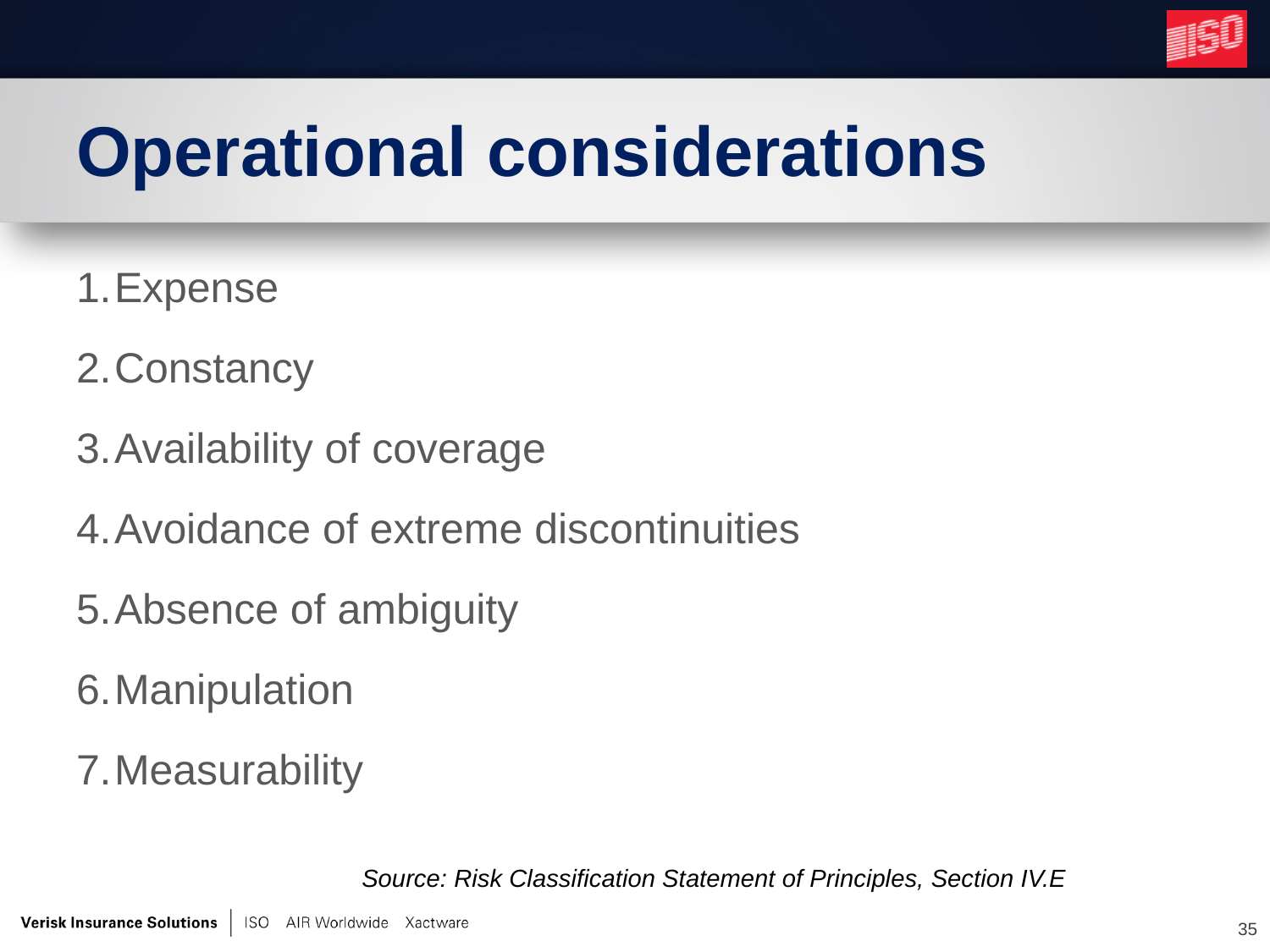

# Operational considerations
Expense
Constancy
Availability of coverage
Avoidance of extreme discontinuities
Absence of ambiguity
Manipulation
Measurability

Source: Risk Classification Statement of Principles, Section IV.E
35